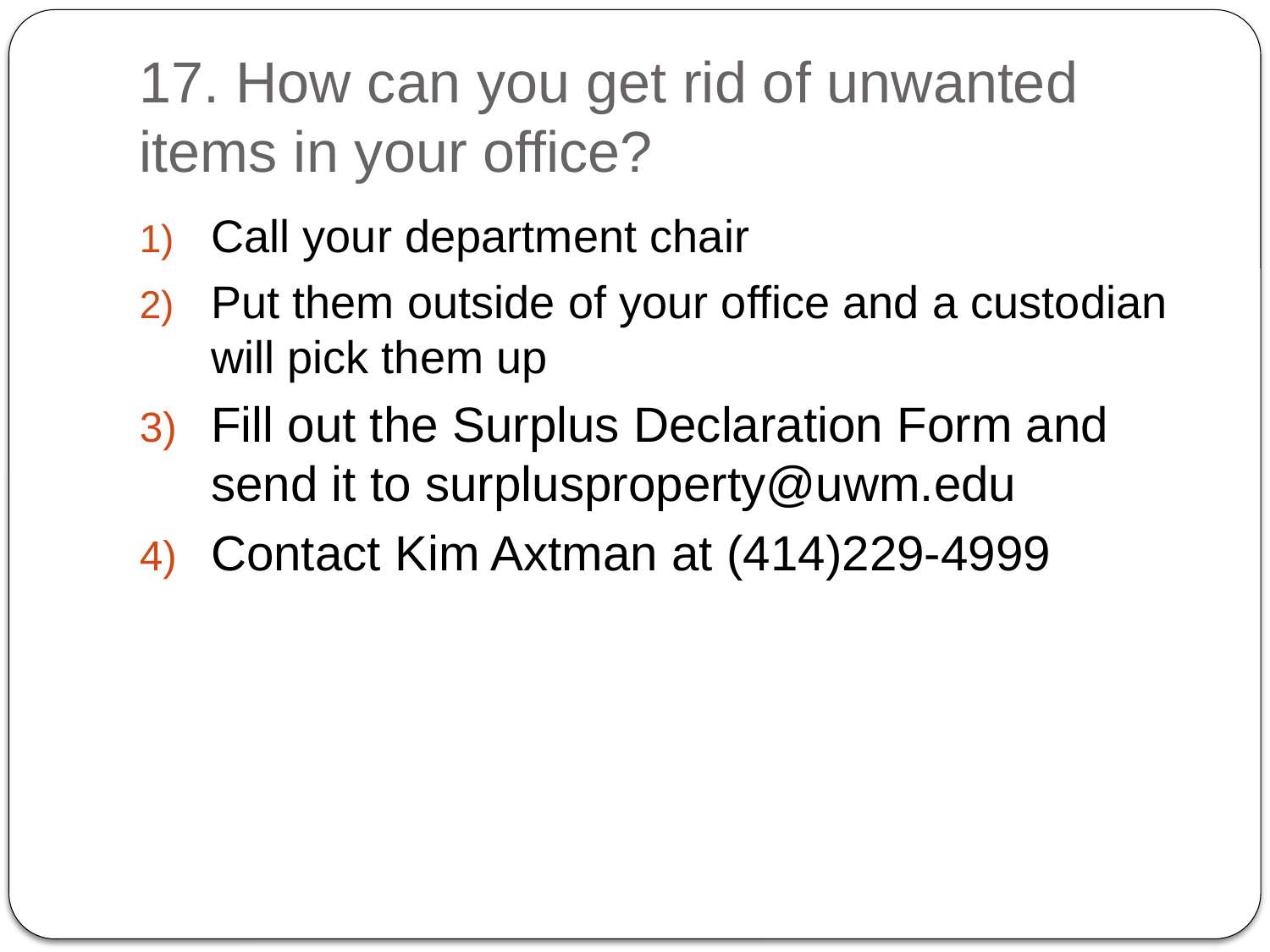

# 17. How can you get rid of unwanted items in your office?
Call your department chair
Put them outside of your office and a custodian will pick them up
Fill out the Surplus Declaration Form and send it to surplusproperty@uwm.edu
Contact Kim Axtman at (414)229-4999